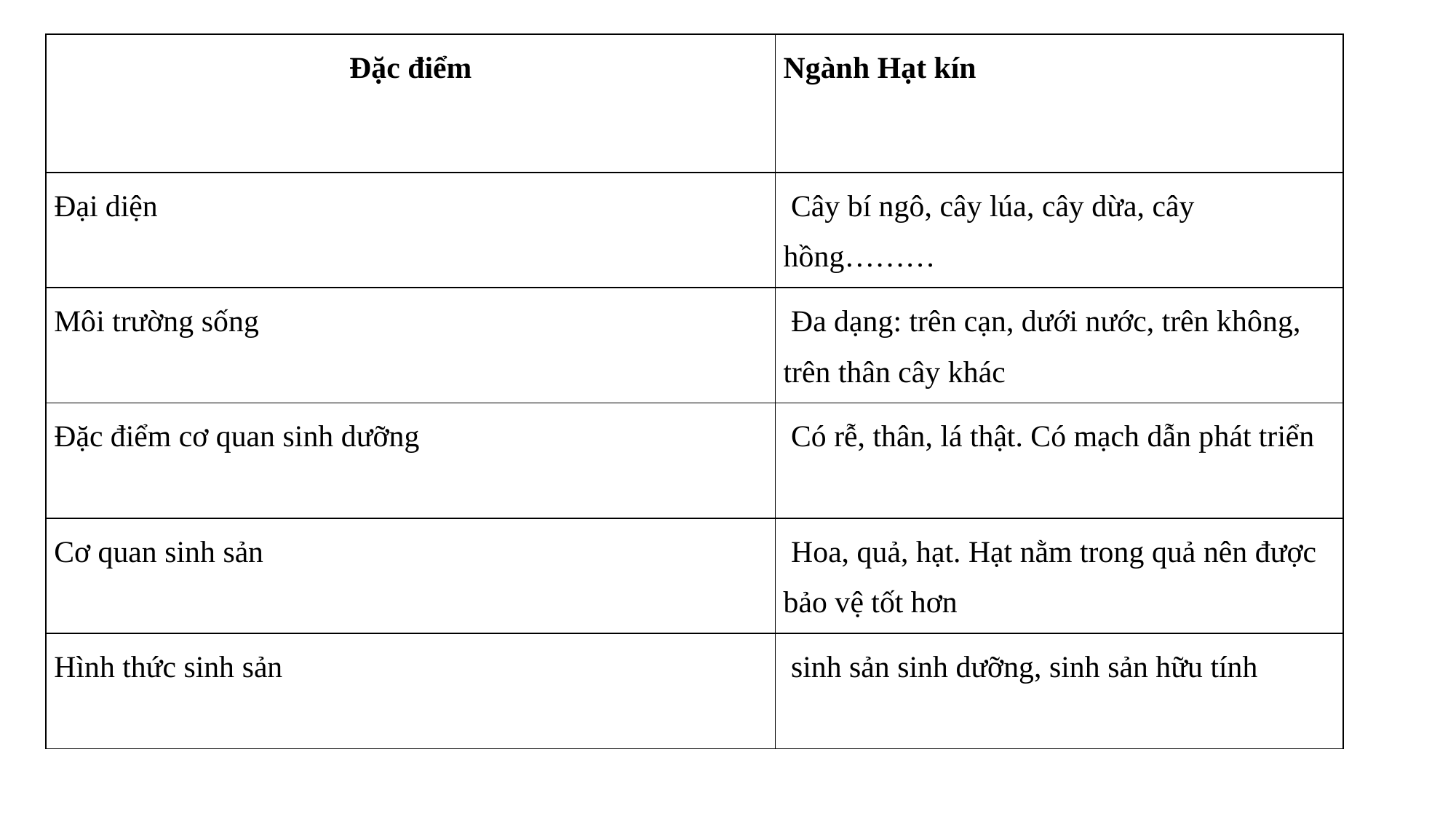

| Đặc điểm | Ngành Hạt kín |
| --- | --- |
| Đại diện | Cây bí ngô, cây lúa, cây dừa, cây hồng……… |
| Môi trường sống | Đa dạng: trên cạn, dưới nước, trên không, trên thân cây khác |
| Đặc điểm cơ quan sinh dưỡng | Có rễ, thân, lá thật. Có mạch dẫn phát triển |
| Cơ quan sinh sản | Hoa, quả, hạt. Hạt nằm trong quả nên được bảo vệ tốt hơn |
| Hình thức sinh sản | sinh sản sinh dưỡng, sinh sản hữu tính |